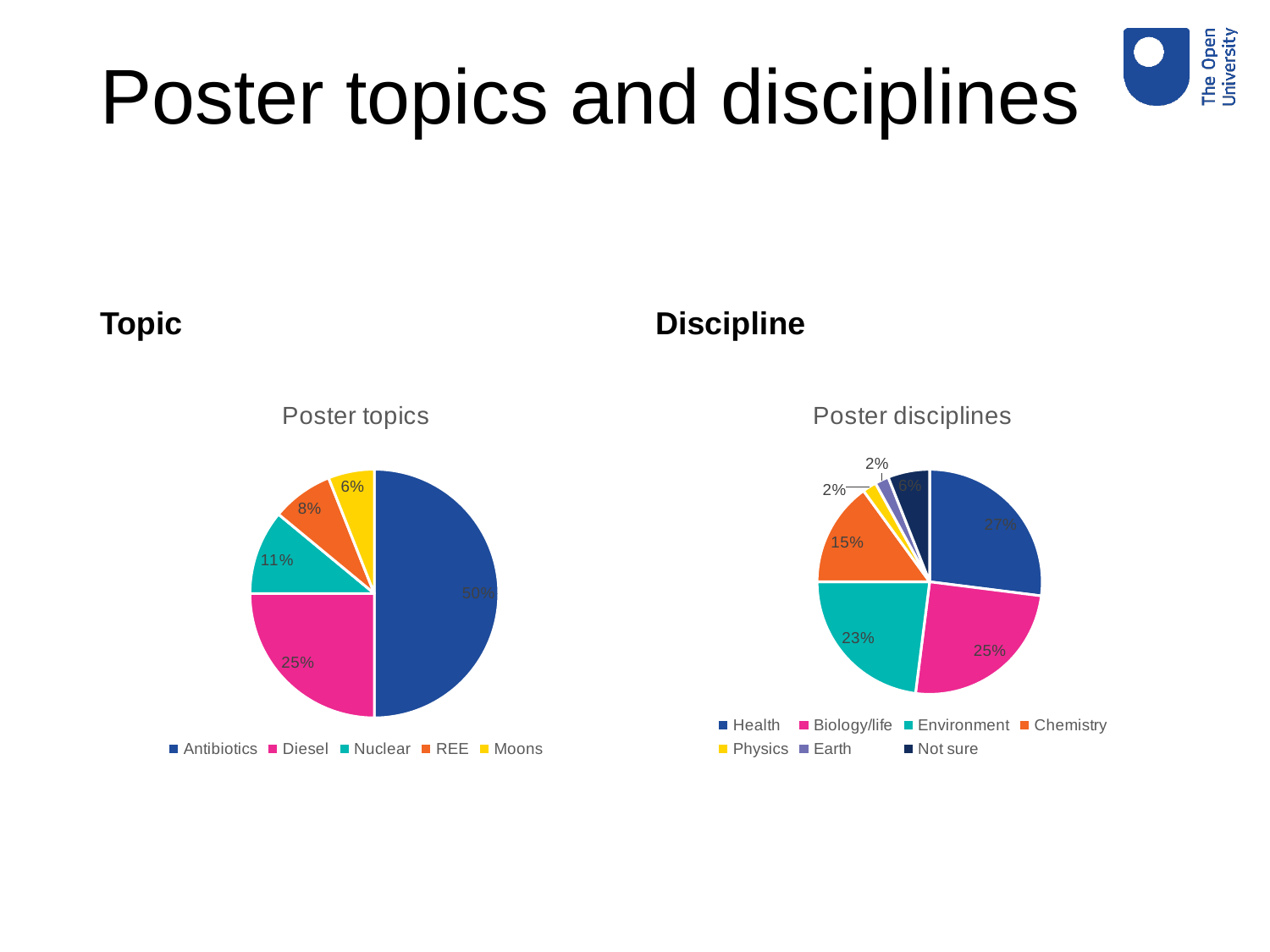

# Poster topics and disciplines
Topic
Discipline

### Chart: Poster topics

| Category |  |
|---|---|
| Antibiotics | 0.5 |
| Diesel | 0.25 |
| Nuclear | 0.11 |
| REE | 0.08 |
| Moons | 0.06 |

### Chart: Poster disciplines

| Category |  |
|---|---|
| Health | 0.27 |
| Biology/life | 0.25 |
| Environment | 0.23 |
| Chemistry | 0.15 |
| Physics | 0.02 |
| Earth | 0.02 |
| Not sure | 0.06 |